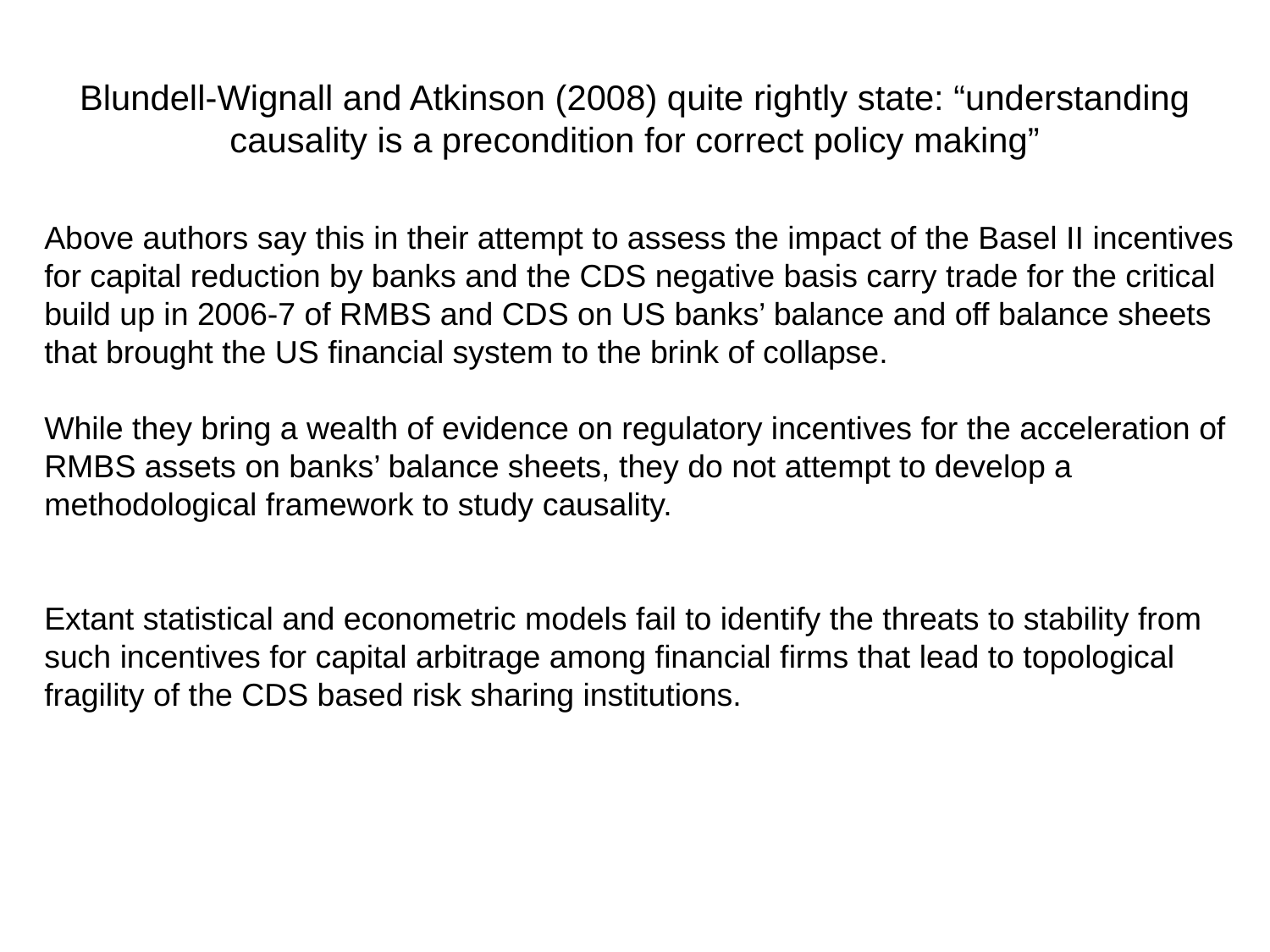

# Blundell-Wignall and Atkinson (2008) quite rightly state: “understanding causality is a precondition for correct policy making”
Above authors say this in their attempt to assess the impact of the Basel II incentives for capital reduction by banks and the CDS negative basis carry trade for the critical build up in 2006-7 of RMBS and CDS on US banks’ balance and off balance sheets that brought the US financial system to the brink of collapse.

While they bring a wealth of evidence on regulatory incentives for the acceleration of RMBS assets on banks’ balance sheets, they do not attempt to develop a methodological framework to study causality.

Extant statistical and econometric models fail to identify the threats to stability from such incentives for capital arbitrage among financial firms that lead to topological fragility of the CDS based risk sharing institutions.